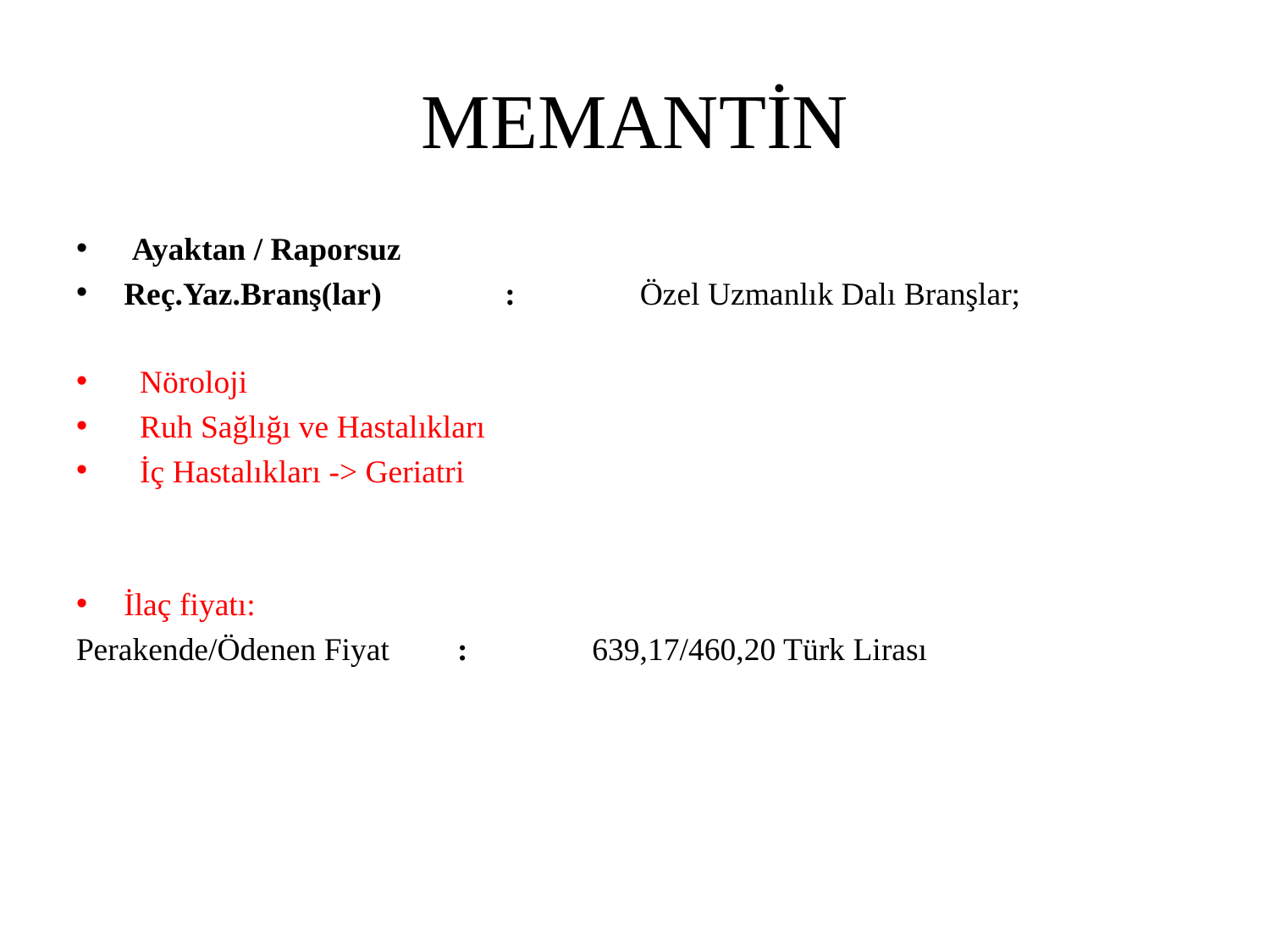

# MEMANTİN
 Ayaktan / Raporsuz
Reç.Yaz.Branş(lar)	:	 Özel Uzmanlık Dalı Branşlar;

  Nöroloji
  Ruh Sağlığı ve Hastalıkları
  İç Hastalıkları -> Geriatri

İlaç fiyatı:
Perakende/Ödenen Fiyat	:	 639,17/460,20 Türk Lirası